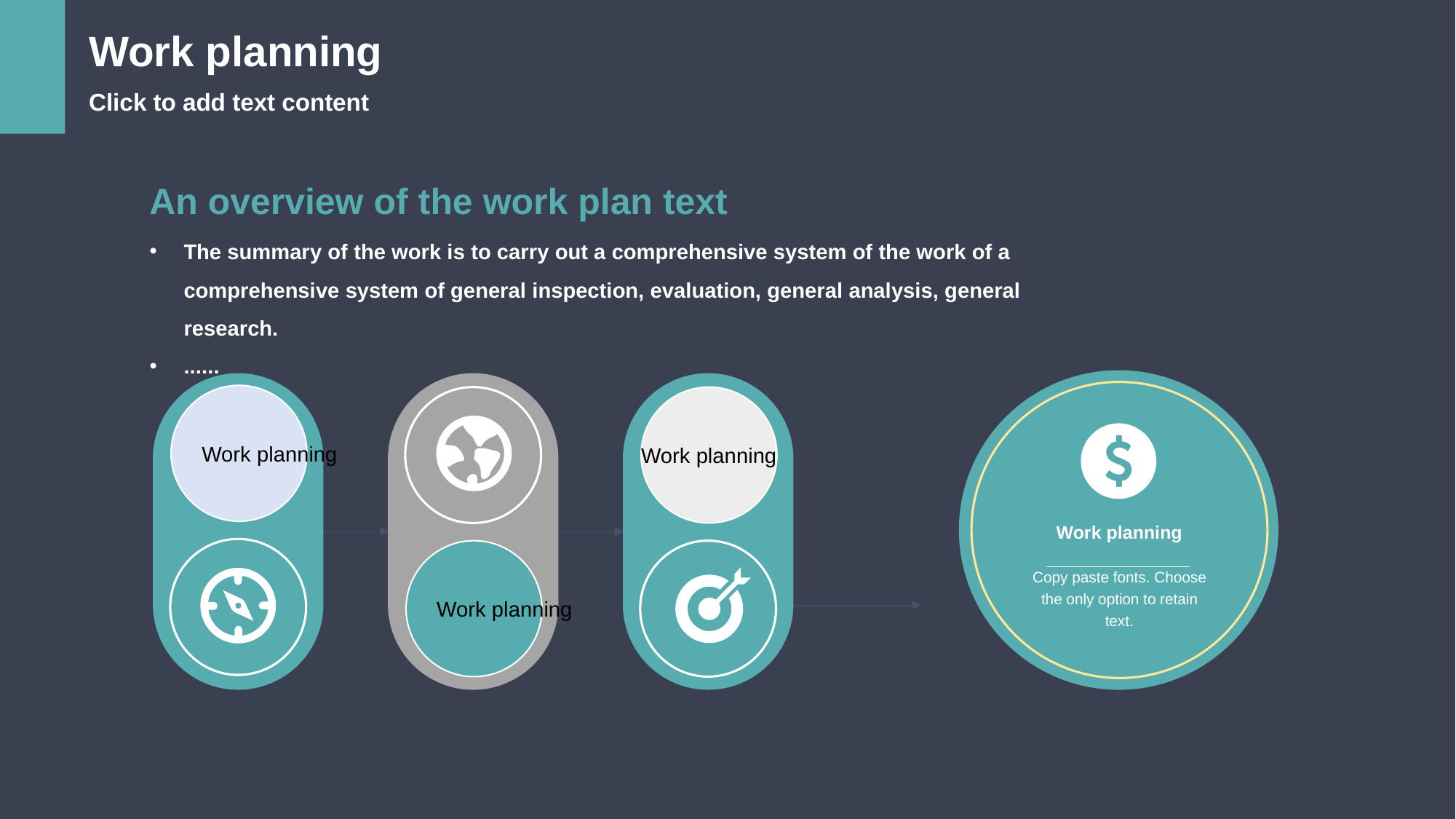

Work planning
Click to add text content
An overview of the work plan text
The summary of the work is to carry out a comprehensive system of the work of a comprehensive system of general inspection, evaluation, general analysis, general research.
......

Copy paste fonts. Choose the only option to retain text.
Work planning

Work planning

Work planning

Work planning